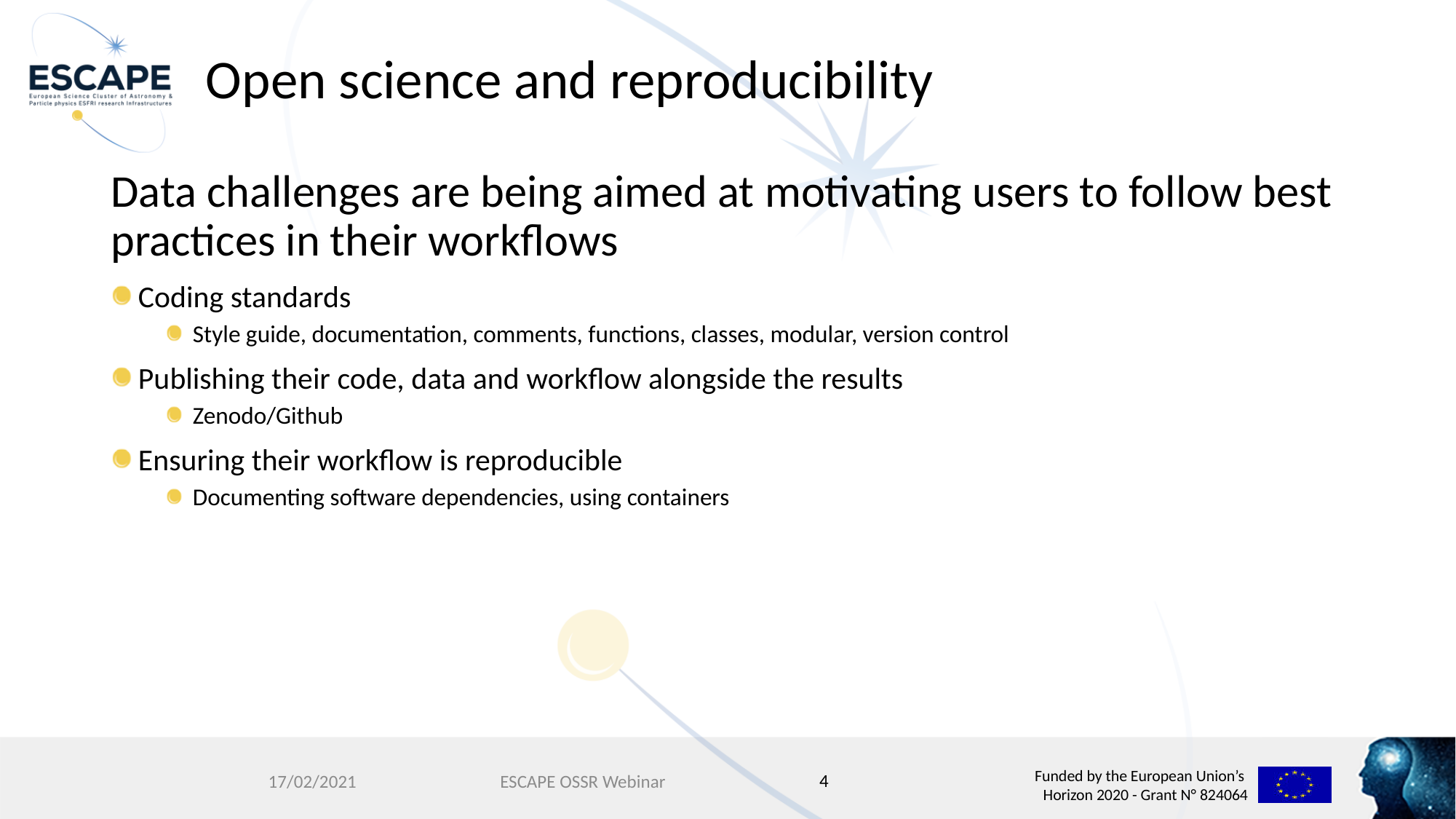

# Open science and reproducibility
Data challenges are being aimed at motivating users to follow best practices in their workflows
Coding standards
Style guide, documentation, comments, functions, classes, modular, version control
Publishing their code, data and workflow alongside the results
Zenodo/Github
Ensuring their workflow is reproducible
Documenting software dependencies, using containers
4
17/02/2021
ESCAPE OSSR Webinar